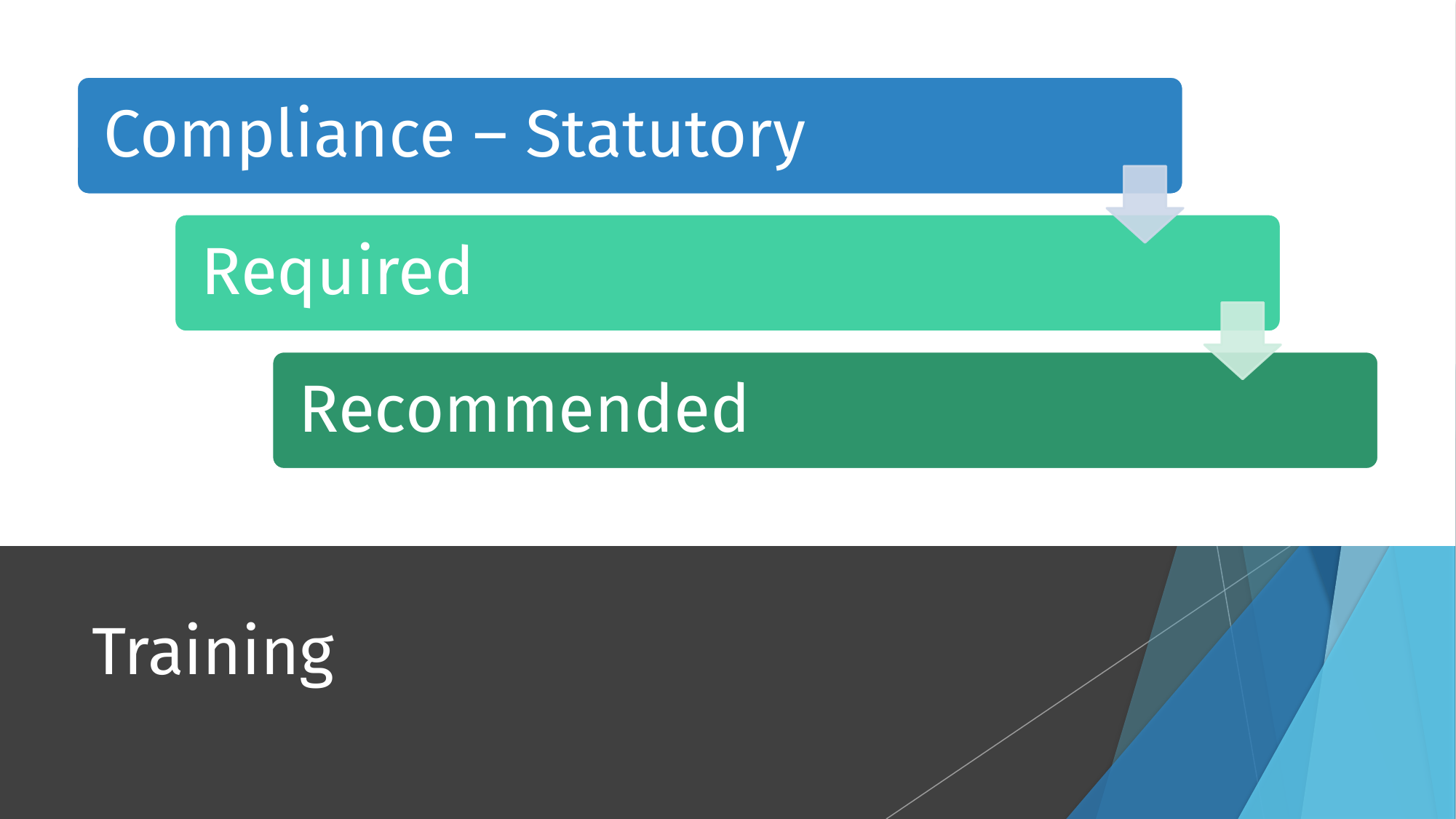

Compliance – Statutory
Required
Recommended

# Training